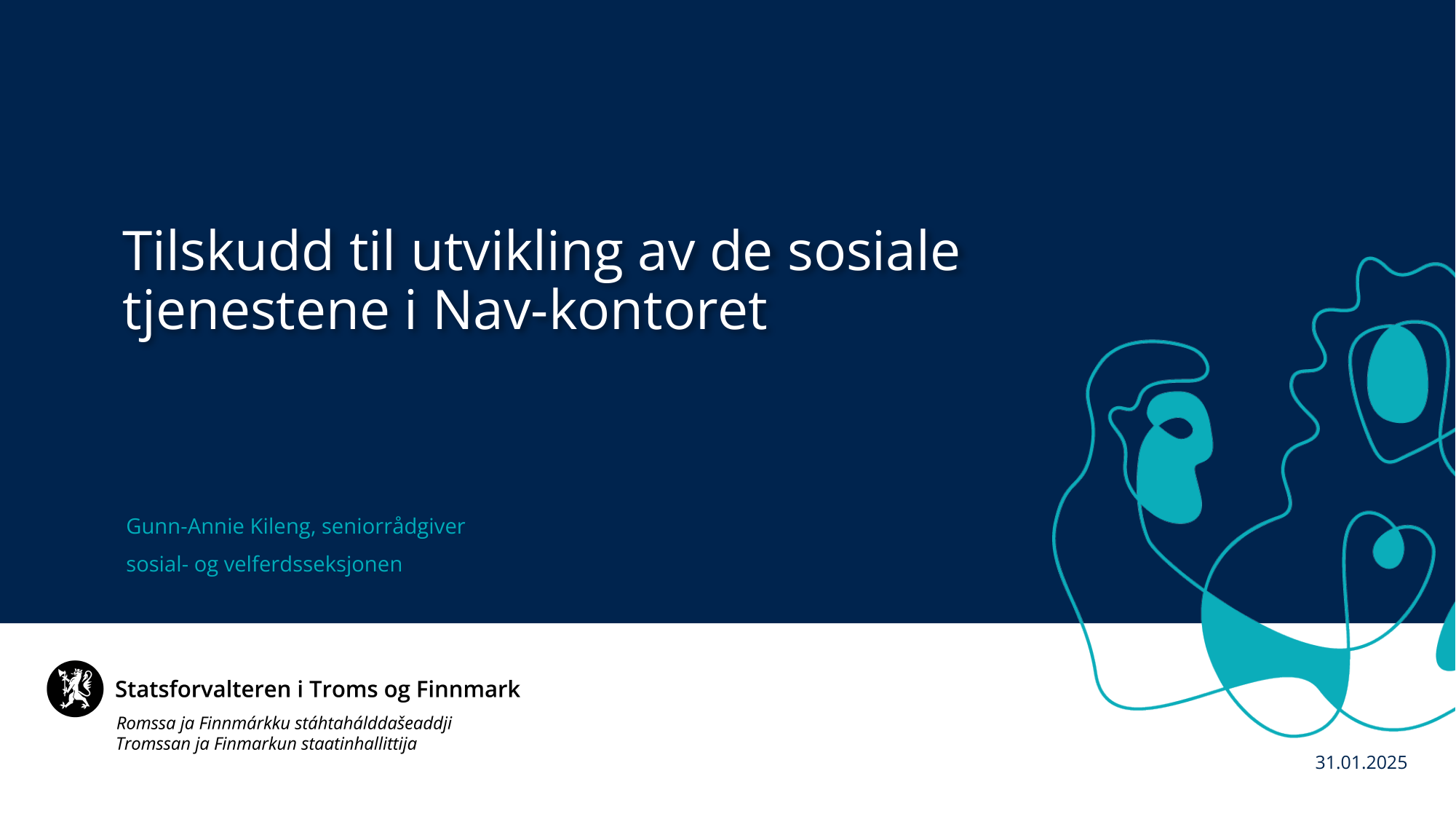

Tilskudd til utvikling av de sosiale tjenestene i Nav-kontoret

Gunn-Annie Kileng, seniorrådgiver
sosial- og velferdsseksjonen
31.01.2025